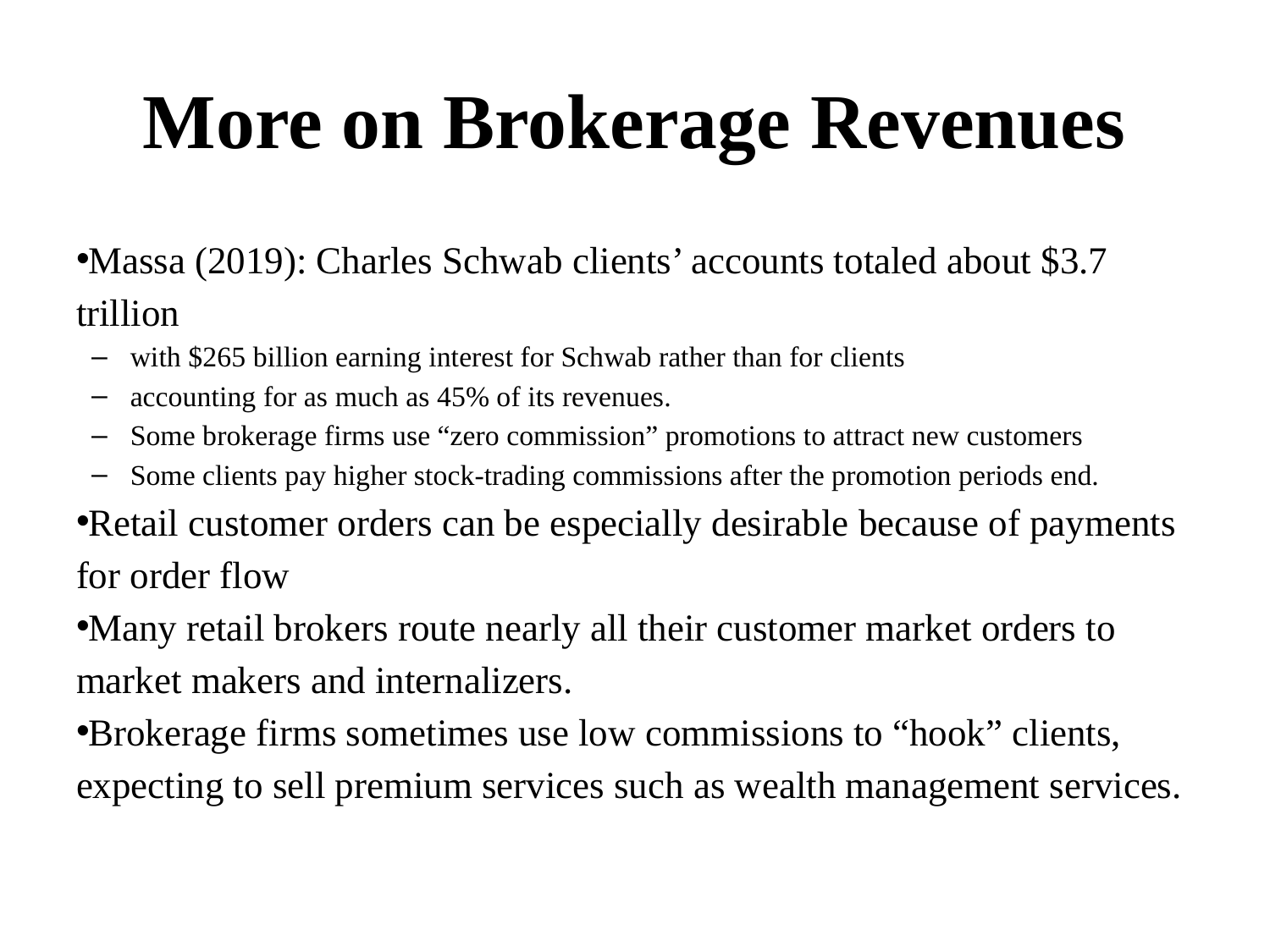

# More on Brokerage Revenues
Massa (2019): Charles Schwab clients’ accounts totaled about $3.7 trillion
with $265 billion earning interest for Schwab rather than for clients
accounting for as much as 45% of its revenues.
Some brokerage firms use “zero commission” promotions to attract new customers
Some clients pay higher stock-trading commissions after the promotion periods end.
Retail customer orders can be especially desirable because of payments for order flow
Many retail brokers route nearly all their customer market orders to market makers and internalizers.
Brokerage firms sometimes use low commissions to “hook” clients, expecting to sell premium services such as wealth management services.